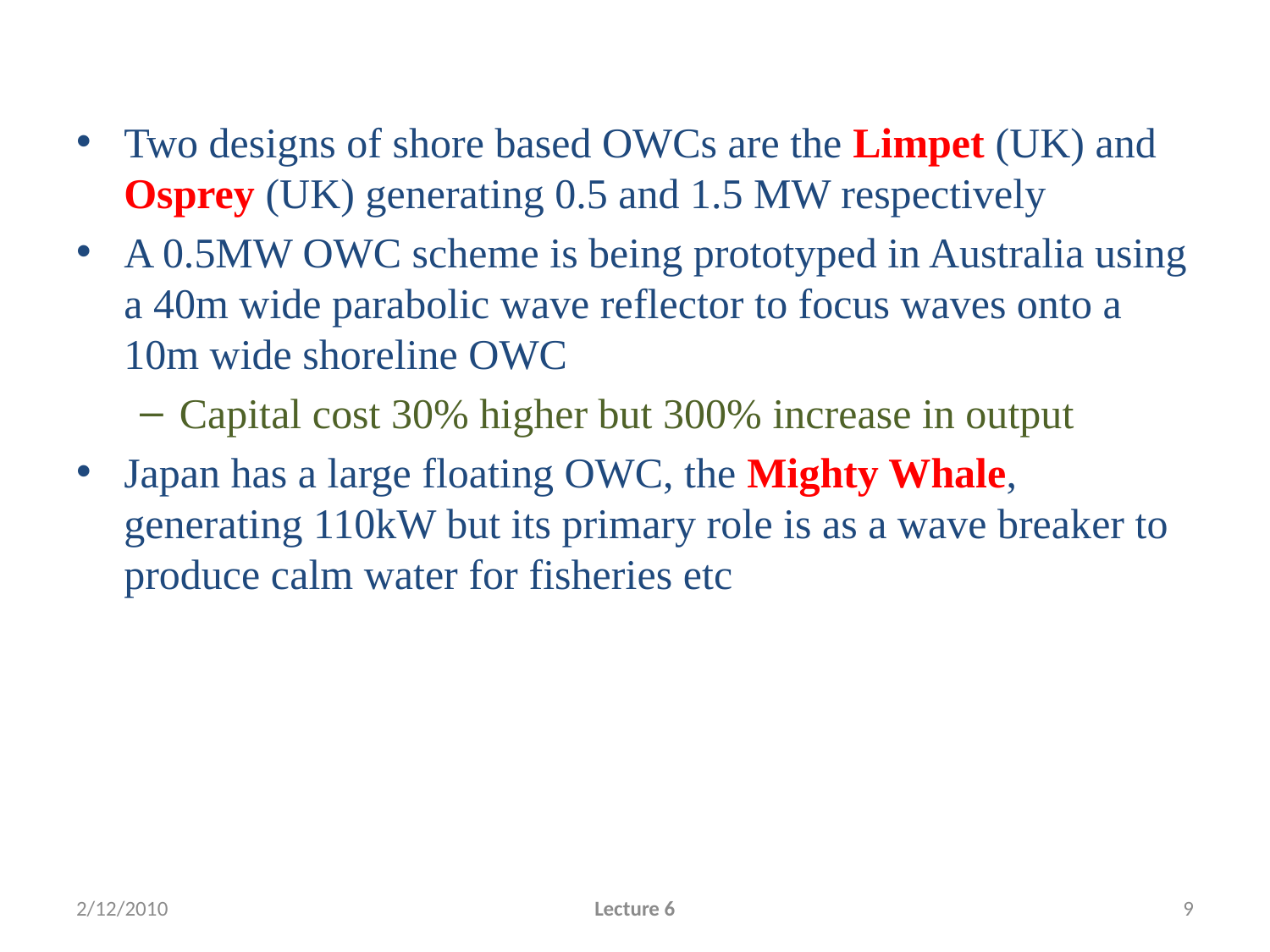

#
Two designs of shore based OWCs are the Limpet (UK) and Osprey (UK) generating 0.5 and 1.5 MW respectively
A 0.5MW OWC scheme is being prototyped in Australia using a 40m wide parabolic wave reflector to focus waves onto a 10m wide shoreline OWC
Capital cost 30% higher but 300% increase in output
Japan has a large floating OWC, the Mighty Whale, generating 110kW but its primary role is as a wave breaker to produce calm water for fisheries etc

2/12/2010
Lecture 6
9